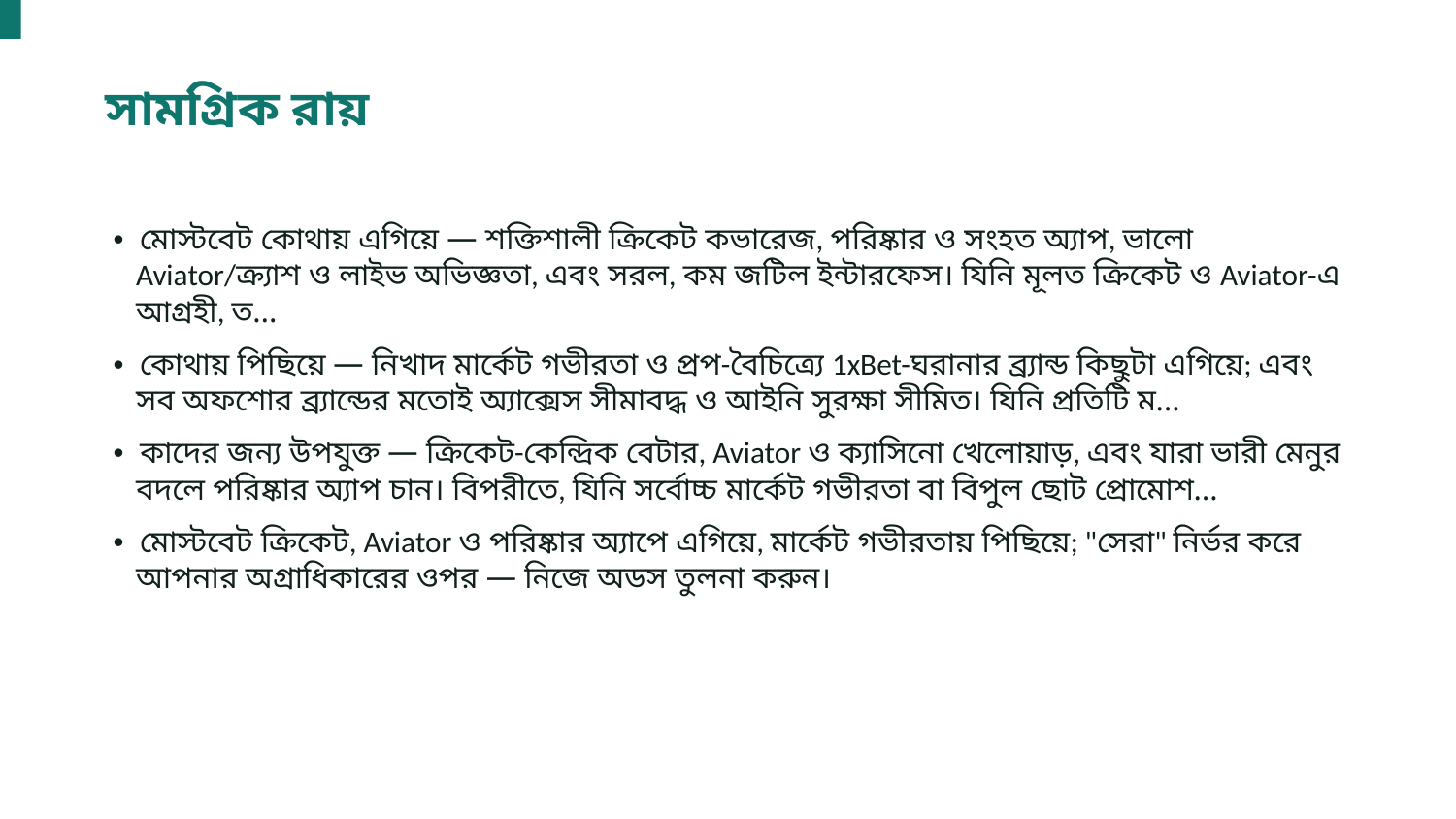

সামগ্রিক রায়
•  মোস্টবেট কোথায় এগিয়ে — শক্তিশালী ক্রিকেট কভারেজ, পরিষ্কার ও সংহত অ্যাপ, ভালো Aviator/ক্র্যাশ ও লাইভ অভিজ্ঞতা, এবং সরল, কম জটিল ইন্টারফেস। যিনি মূলত ক্রিকেট ও Aviator-এ আগ্রহী, ত…
•  কোথায় পিছিয়ে — নিখাদ মার্কেট গভীরতা ও প্রপ-বৈচিত্র্যে 1xBet-ঘরানার ব্র্যান্ড কিছুটা এগিয়ে; এবং সব অফশোর ব্র্যান্ডের মতোই অ্যাক্সেস সীমাবদ্ধ ও আইনি সুরক্ষা সীমিত। যিনি প্রতিটি ম…
•  কাদের জন্য উপযুক্ত — ক্রিকেট-কেন্দ্রিক বেটার, Aviator ও ক্যাসিনো খেলোয়াড়, এবং যারা ভারী মেনুর বদলে পরিষ্কার অ্যাপ চান। বিপরীতে, যিনি সর্বোচ্চ মার্কেট গভীরতা বা বিপুল ছোট প্রোমোশ…
•  মোস্টবেট ক্রিকেট, Aviator ও পরিষ্কার অ্যাপে এগিয়ে, মার্কেট গভীরতায় পিছিয়ে; "সেরা" নির্ভর করে আপনার অগ্রাধিকারের ওপর — নিজে অডস তুলনা করুন।